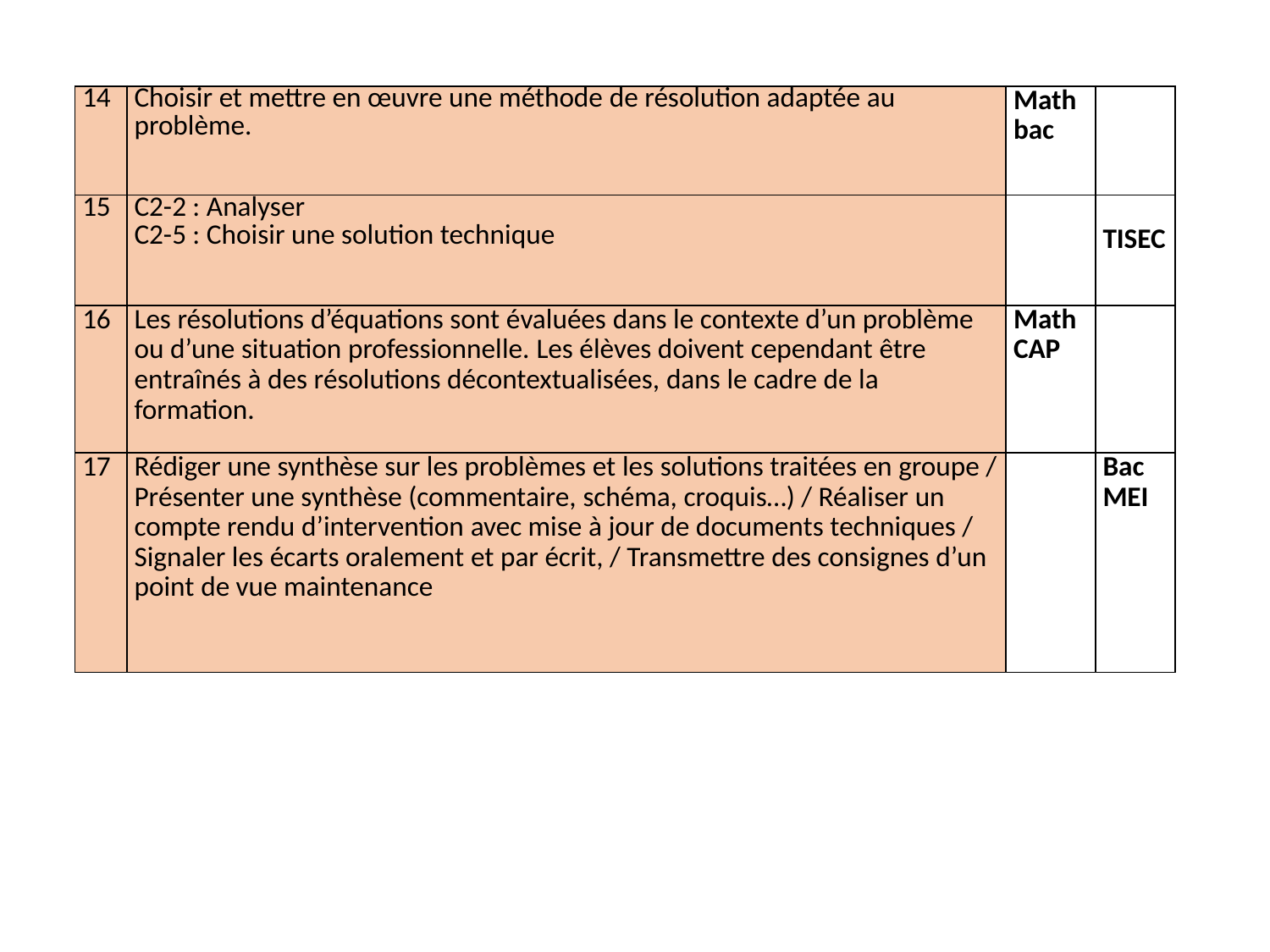

#
| 14 | Choisir et mettre en œuvre une méthode de résolution adaptée au problème. | Math bac |  |
| --- | --- | --- | --- |
| 15 | C2-2 : Analyser C2-5 : Choisir une solution technique |  | TISEC |
| 16 | Les résolutions d’équations sont évaluées dans le contexte d’un problème ou d’une situation professionnelle. Les élèves doivent cependant être entraînés à des résolutions décontextualisées, dans le cadre de la formation. | Math CAP |  |
| 17 | Rédiger une synthèse sur les problèmes et les solutions traitées en groupe / Présenter une synthèse (commentaire, schéma, croquis…) / Réaliser un compte rendu d’intervention avec mise à jour de documents techniques / Signaler les écarts oralement et par écrit, / Transmettre des consignes d’un point de vue maintenance |  | Bac MEI |